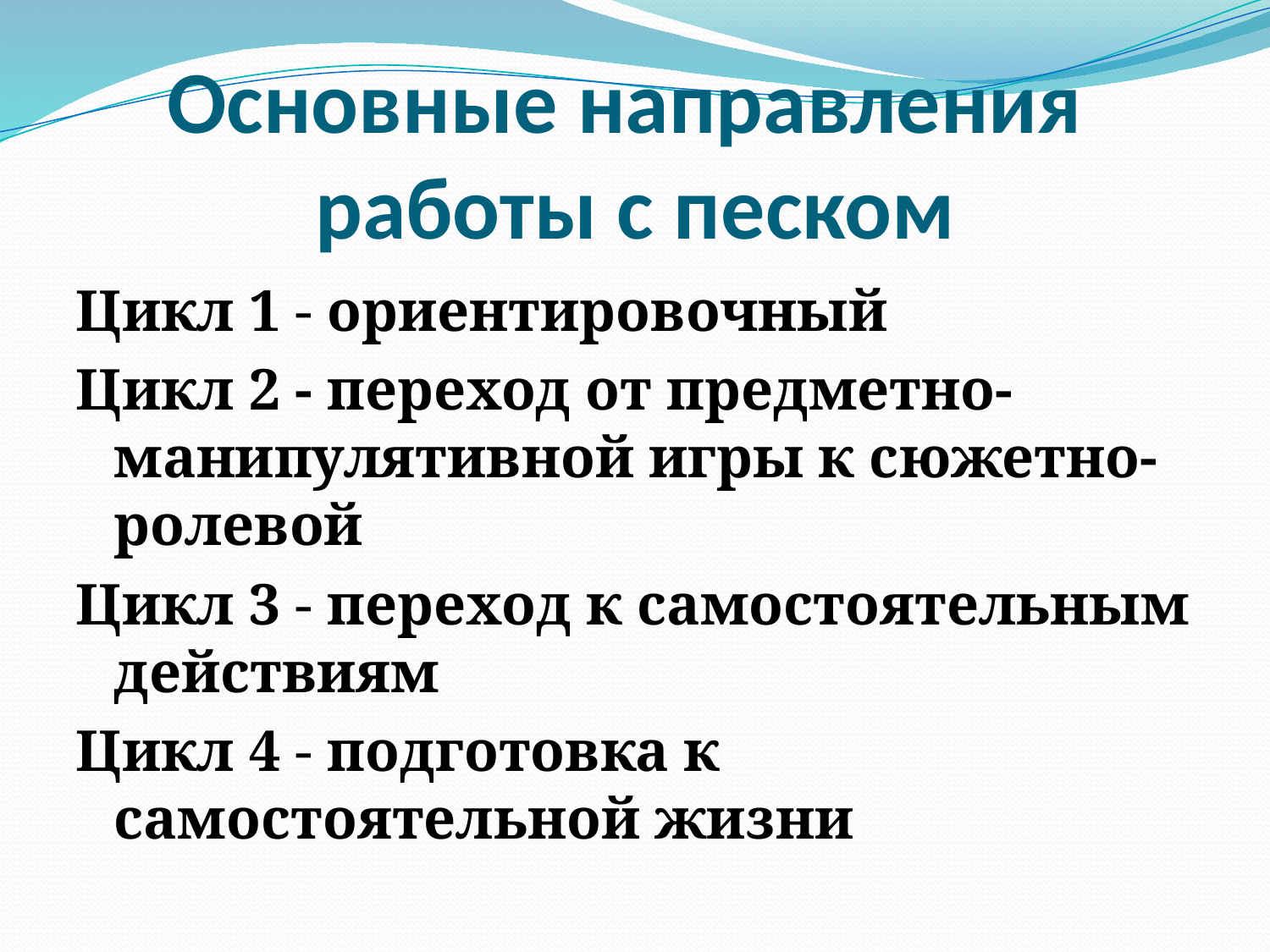

# Основные направления работы с песком
Цикл 1 - ориентировочный
Цикл 2 - переход от предметно-манипулятивной игры к сюжетно-ролевой
Цикл 3 - переход к самостоятельным действиям
Цикл 4 - подготовка к самостоятельной жизни